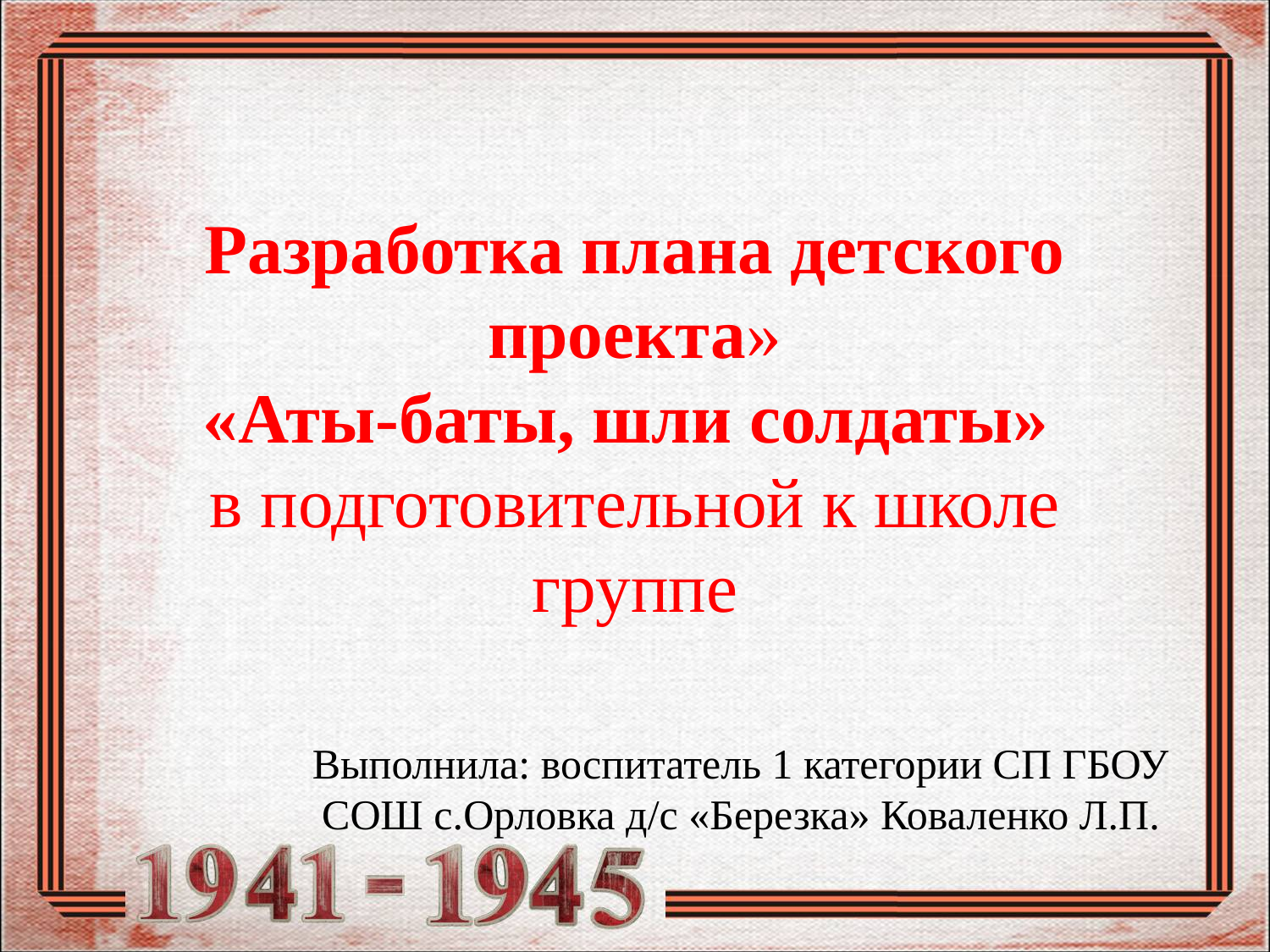

# Разработка плана детского проекта» «Аты-баты, шли солдаты» в подготовительной к школе группе
Выполнила: воспитатель 1 категории СП ГБОУ СОШ с.Орловка д/с «Березка» Коваленко Л.П.